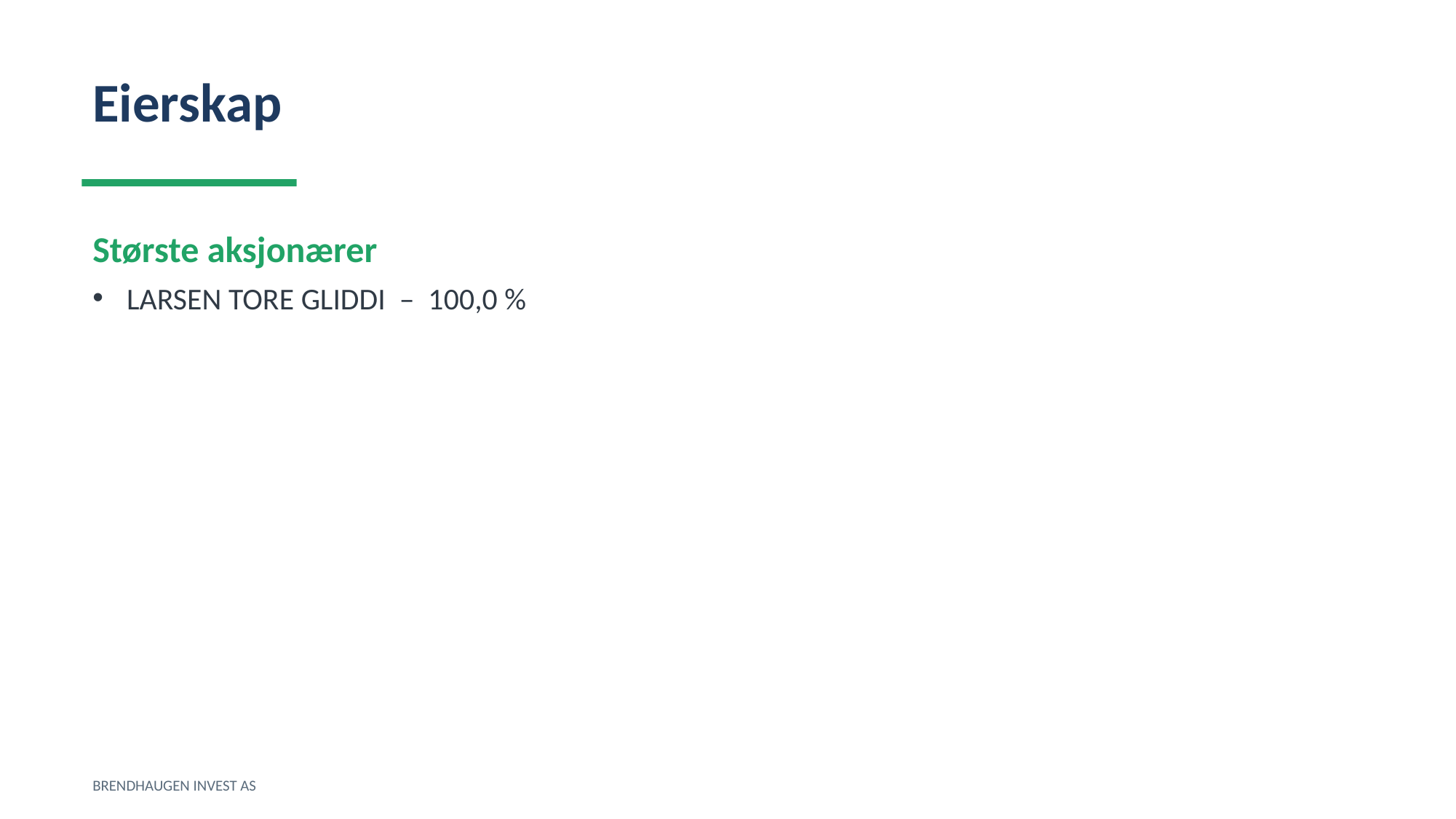

Eierskap

Største aksjonærer
LARSEN TORE GLIDDI  –  100,0 %
BRENDHAUGEN INVEST AS